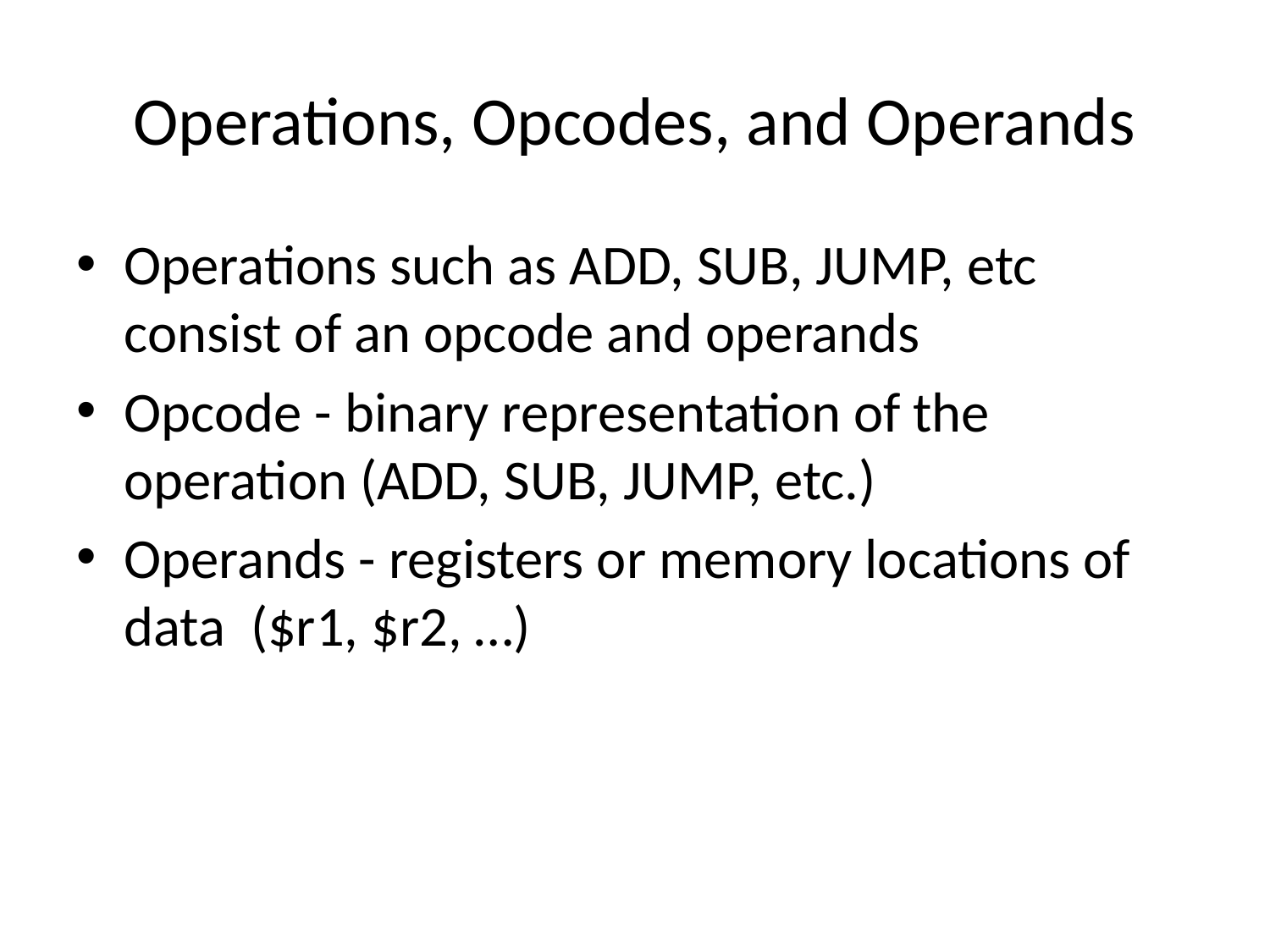

# Operations, Opcodes, and Operands
Operations such as ADD, SUB, JUMP, etc consist of an opcode and operands
Opcode - binary representation of the operation (ADD, SUB, JUMP, etc.)
Operands - registers or memory locations of data  ($r1, $r2, …)